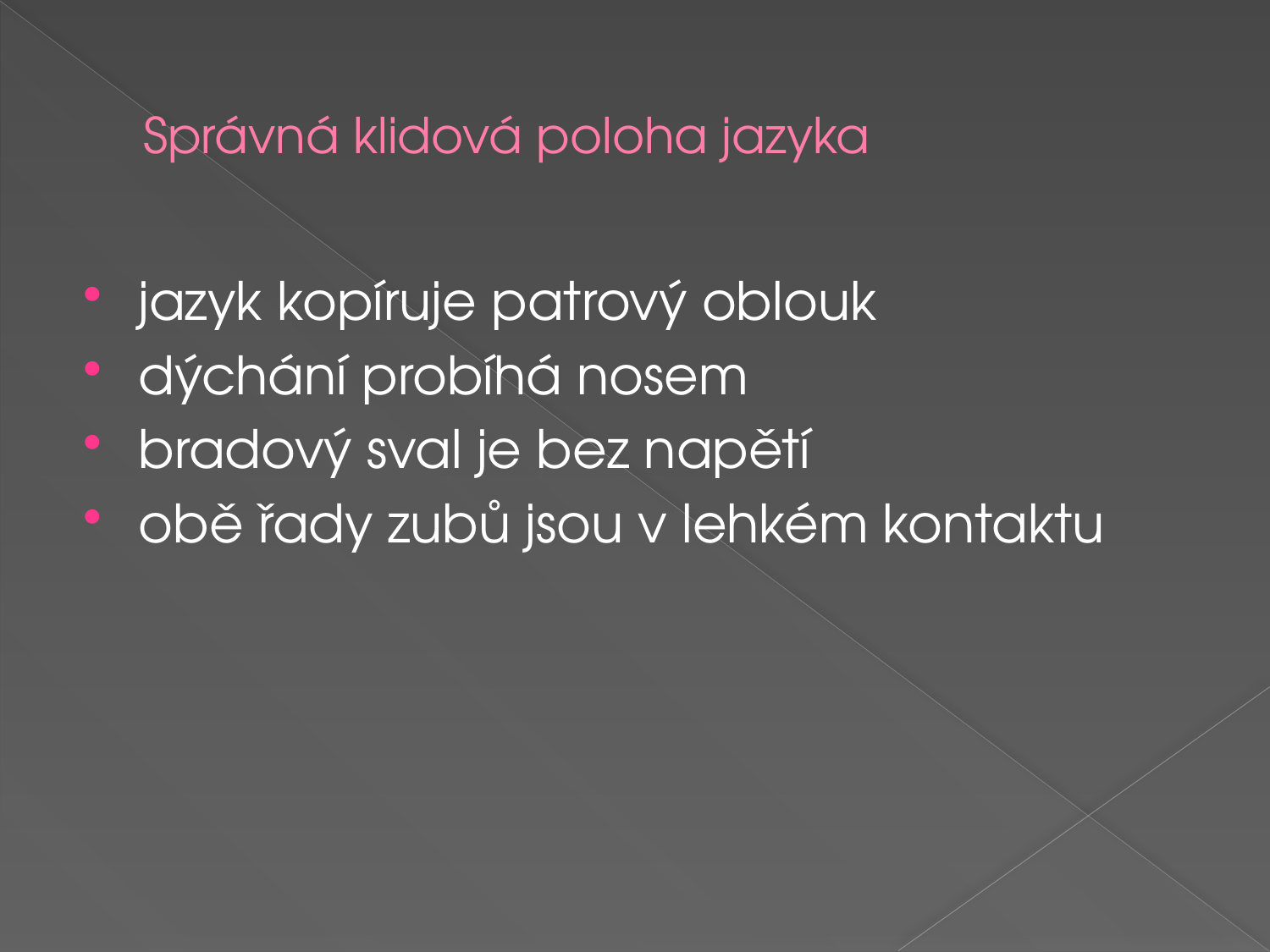

# Správná klidová poloha jazyka
jazyk kopíruje patrový oblouk
dýchání probíhá nosem
bradový sval je bez napětí
obě řady zubů jsou v lehkém kontaktu